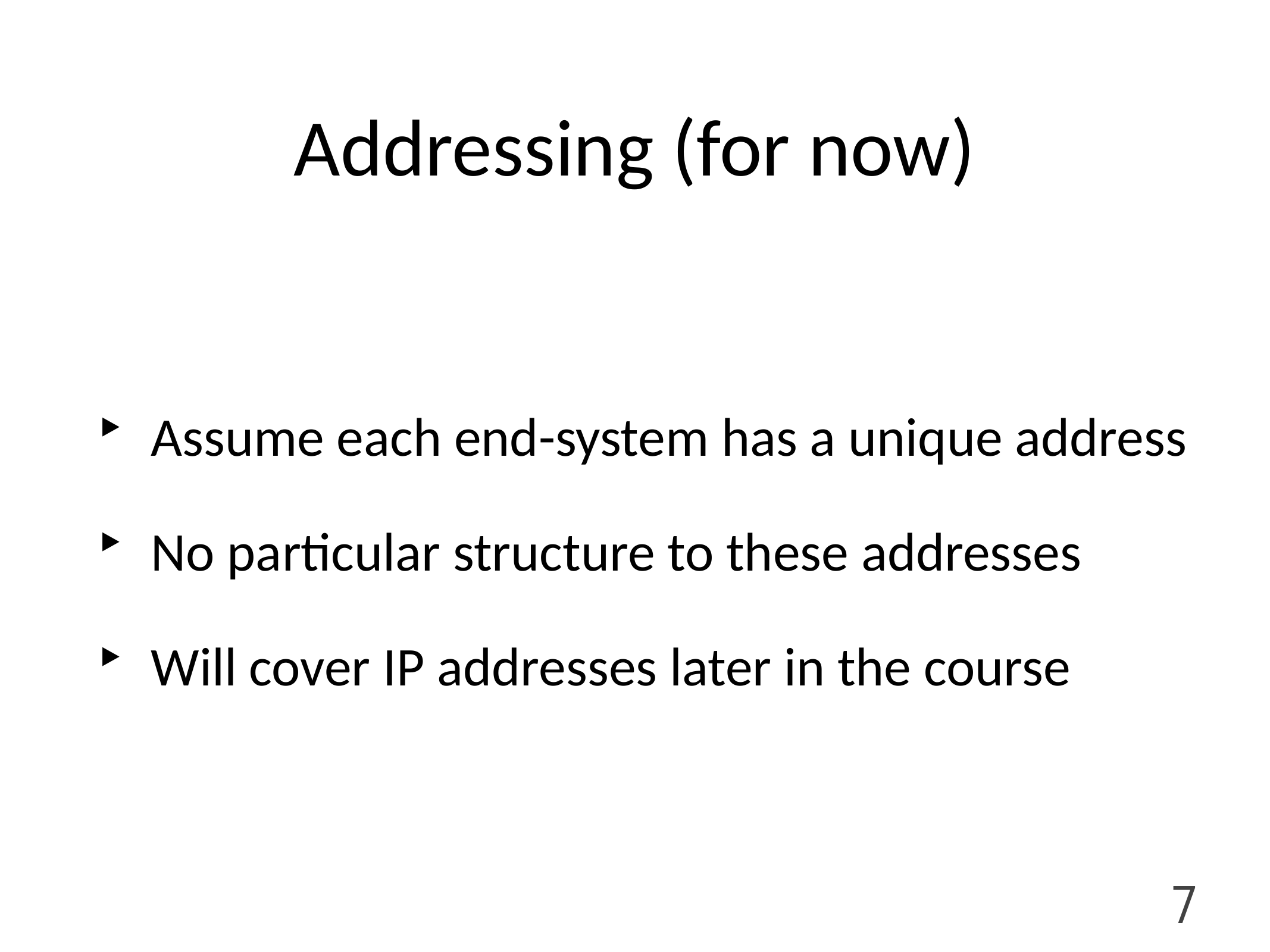

# Addressing (for now)
Assume each end-system has a unique address
No particular structure to these addresses
Will cover IP addresses later in the course
7